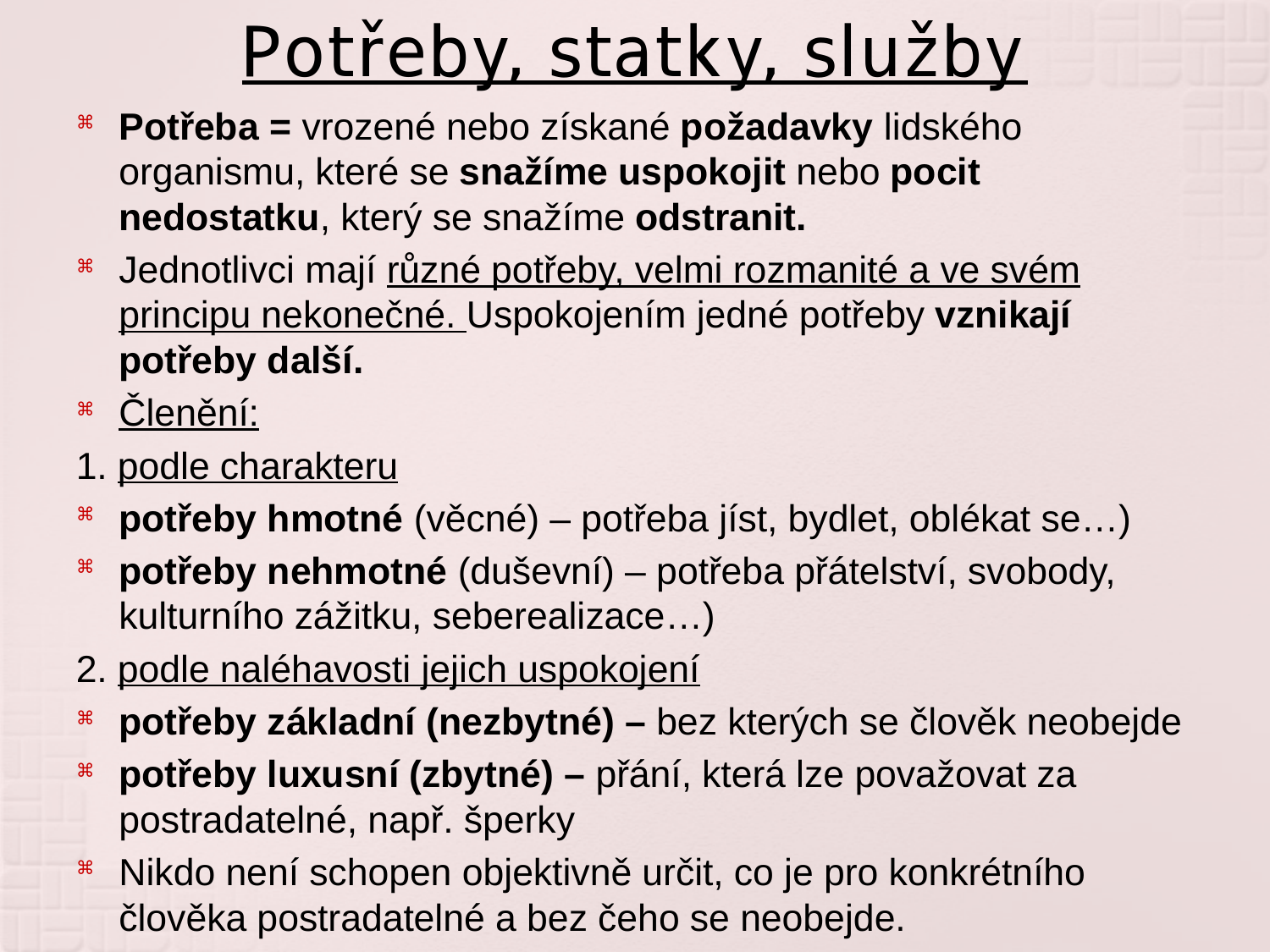

# Potřeby, statky, služby
Potřeba = vrozené nebo získané požadavky lidského organismu, které se snažíme uspokojit nebo pocit nedostatku, který se snažíme odstranit.
Jednotlivci mají různé potřeby, velmi rozmanité a ve svém principu nekonečné. Uspokojením jedné potřeby vznikají potřeby další.
Členění:
1. podle charakteru
potřeby hmotné (věcné) – potřeba jíst, bydlet, oblékat se…)
potřeby nehmotné (duševní) – potřeba přátelství, svobody, kulturního zážitku, seberealizace…)
2. podle naléhavosti jejich uspokojení
potřeby základní (nezbytné) – bez kterých se člověk neobejde
potřeby luxusní (zbytné) – přání, která lze považovat za postradatelné, např. šperky
Nikdo není schopen objektivně určit, co je pro konkrétního člověka postradatelné a bez čeho se neobejde.